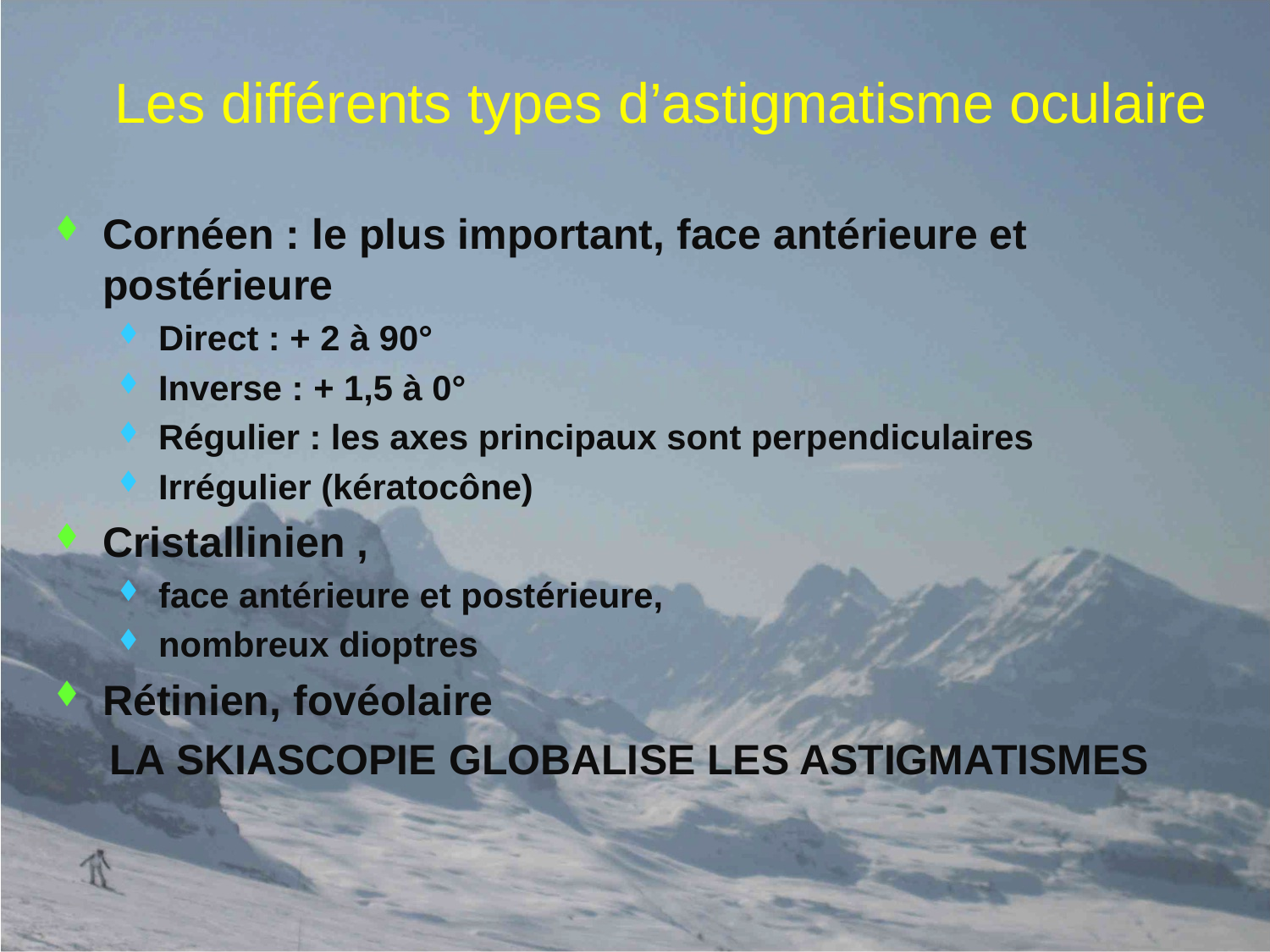

# Les différents types d’astigmatisme oculaire
Cornéen : le plus important, face antérieure et postérieure
Direct : + 2 à 90°
Inverse : + 1,5 à 0°
Régulier : les axes principaux sont perpendiculaires
Irrégulier (kératocône)
Cristallinien ,
face antérieure et postérieure,
nombreux dioptres
Rétinien, fovéolaire
LA SKIASCOPIE GLOBALISE LES ASTIGMATISMES